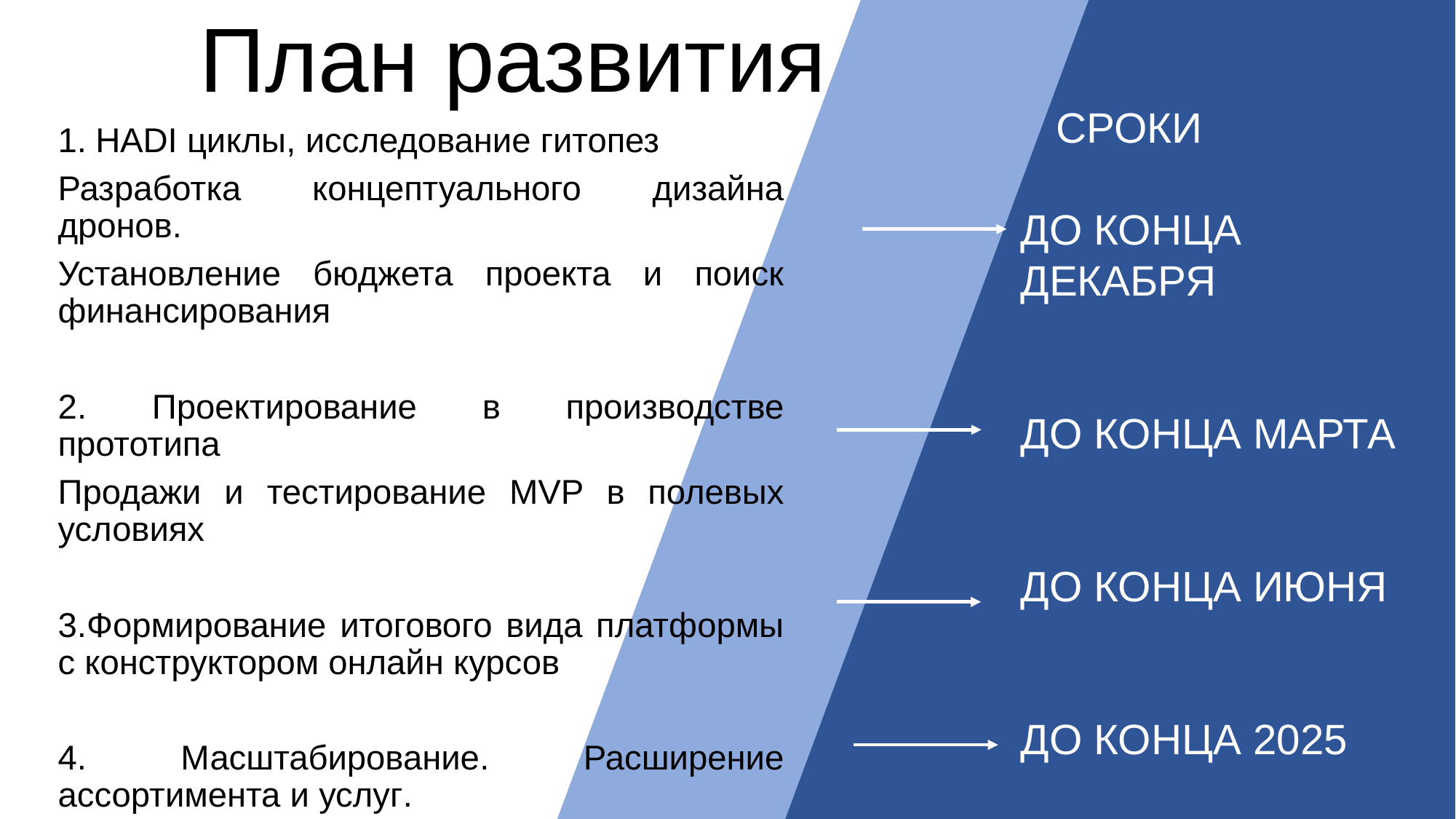

# План развития
   СРОКИ

ДО КОНЦА ДЕКАБРЯ

ДО КОНЦА МАРТА

ДО КОНЦА ИЮНЯ

ДО КОНЦА 2025

HADI циклы, исследование гитопез
Разработка концептуального дизайна дронов.
Установление бюджета проекта и поиск финансирования

2. Проектирование в производстве прототипа
Продажи и тестирование MVP в полевых условиях

3.Формирование итогового вида платформы с конструктором онлайн курсов

4. Масштабирование. Расширение ассортимента и услуг.